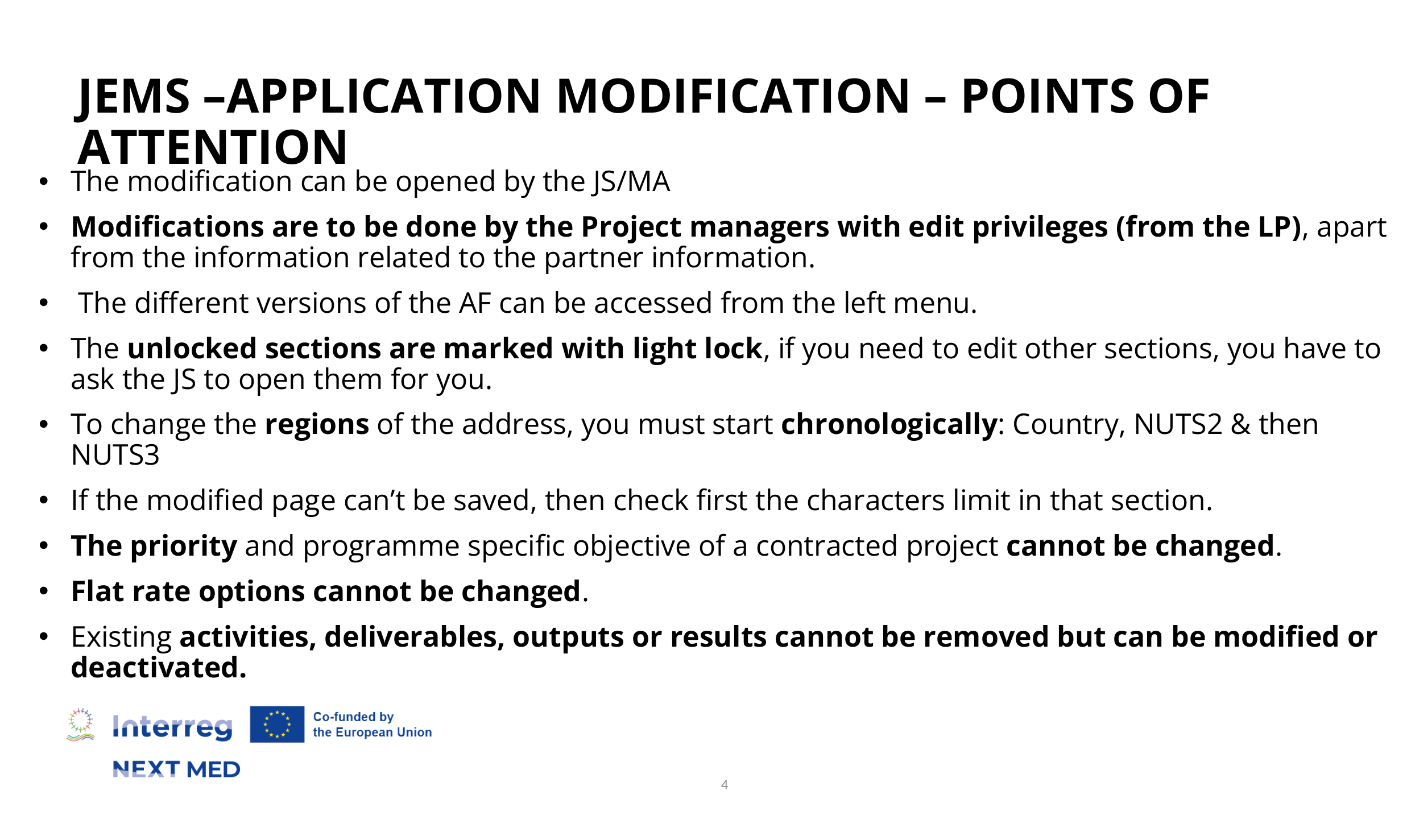

# JEMS –Application Modification – Points of attention
The modification can be opened by the JS/MA
Modifications are to be done by the Project managers with edit privileges (from the LP), apart from the information related to the partner information.
 The different versions of the AF can be accessed from the left menu.
The unlocked sections are marked with light lock, if you need to edit other sections, you have to ask the JS to open them for you.
To change the regions of the address, you must start chronologically: Country, NUTS2 & then NUTS3
If the modified page can’t be saved, then check first the characters limit in that section.
The priority and programme specific objective of a contracted project cannot be changed.
Flat rate options cannot be changed.
Existing activities, deliverables, outputs or results cannot be removed but can be modified or deactivated.

4